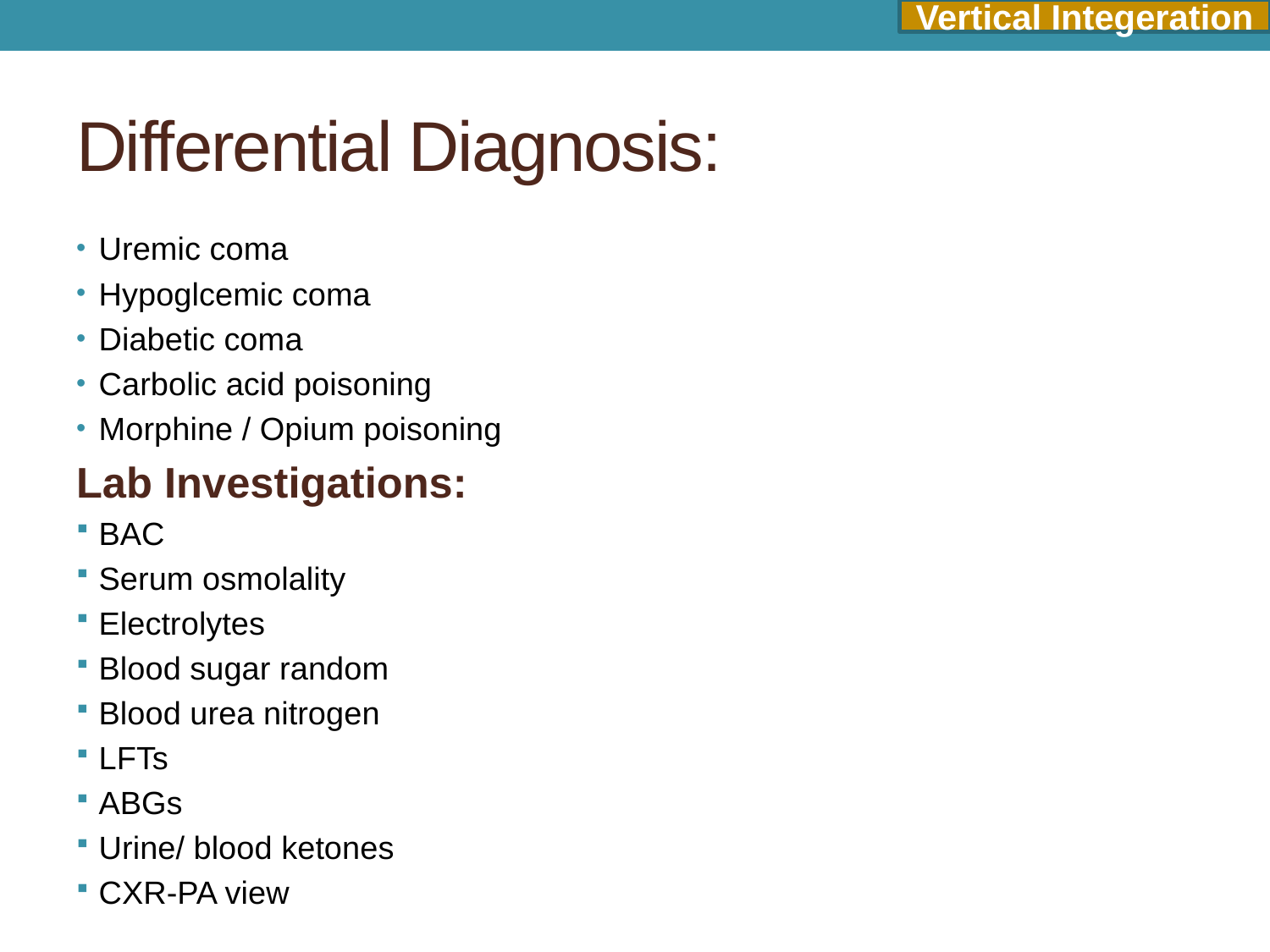

Vertical Integeration
# Differential Diagnosis:
Uremic coma
Hypoglcemic coma
Diabetic coma
Carbolic acid poisoning
Morphine / Opium poisoning
Lab Investigations:
BAC
Serum osmolality
Electrolytes
Blood sugar random
Blood urea nitrogen
LFTs
ABGs
Urine/ blood ketones
CXR-PA view